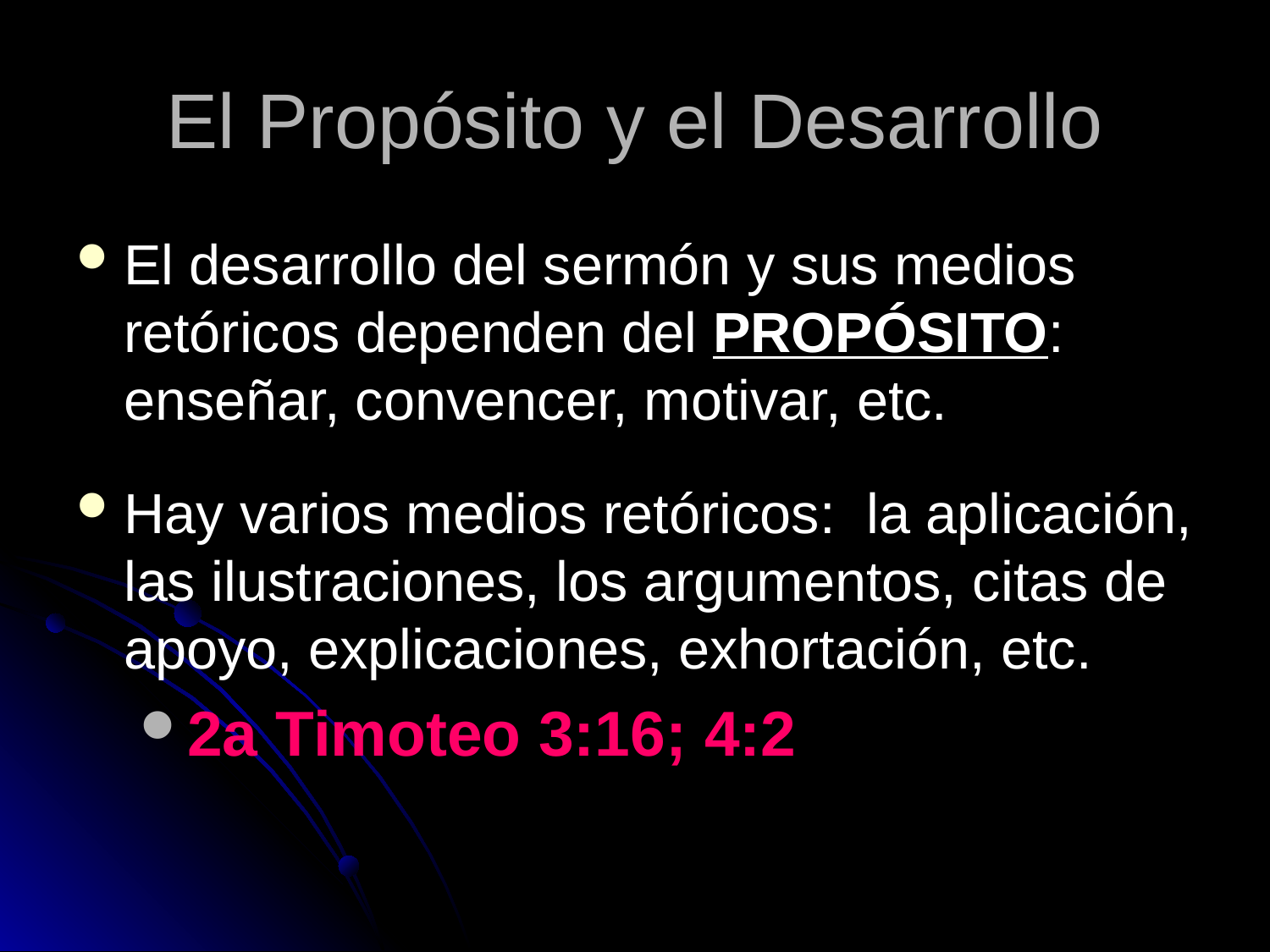

# El Propósito y el Desarrollo
El desarrollo del sermón y sus medios retóricos dependen del PROPÓSITO:  enseñar, convencer, motivar, etc.

Hay varios medios retóricos:  la aplicación, las ilustraciones, los argumentos, citas de apoyo, explicaciones, exhortación, etc.
2a Timoteo 3:16; 4:2